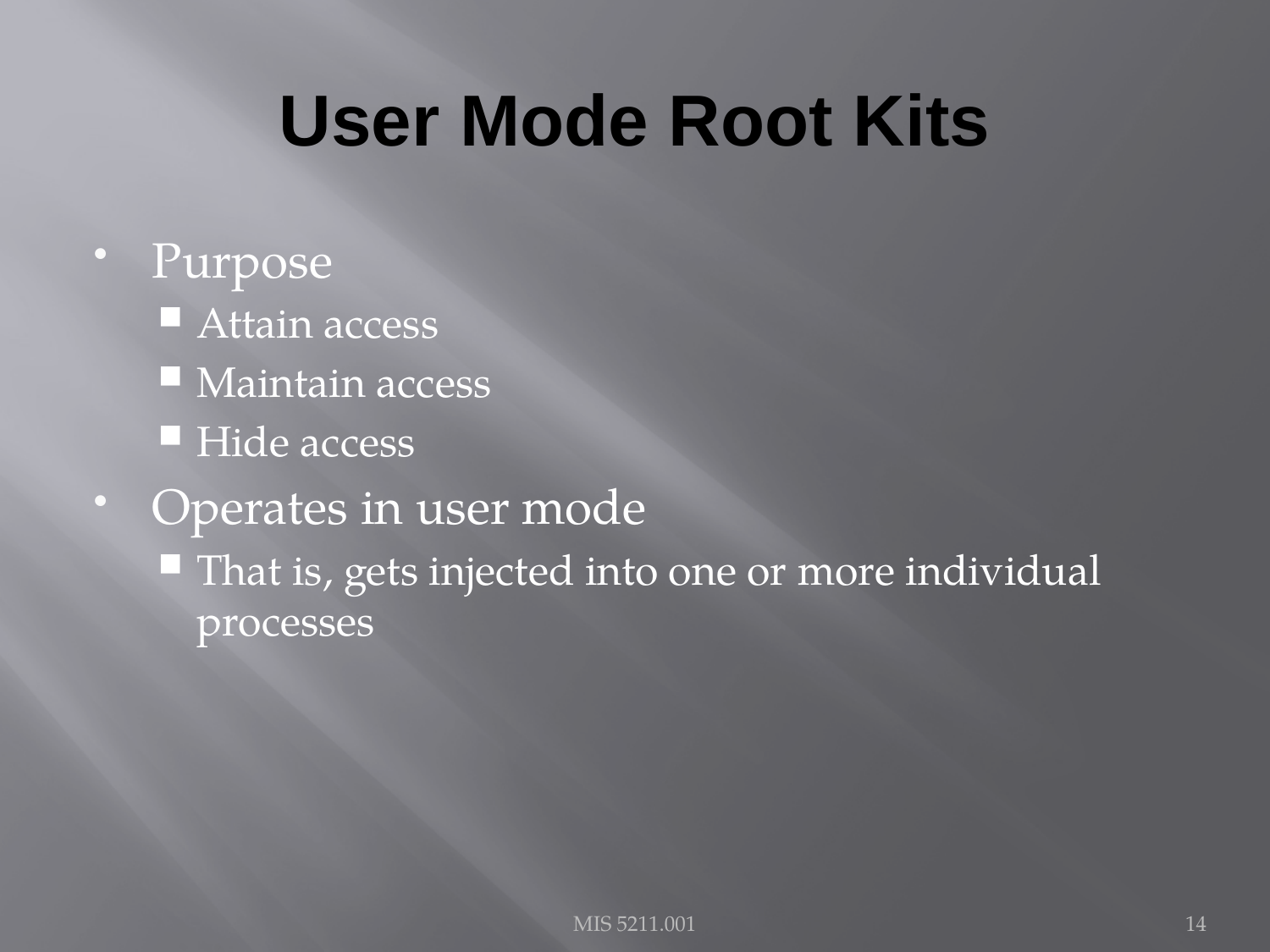

# User Mode Root Kits
Purpose
Attain access
Maintain access
Hide access
Operates in user mode
That is, gets injected into one or more individual processes
MIS 5211.001
14